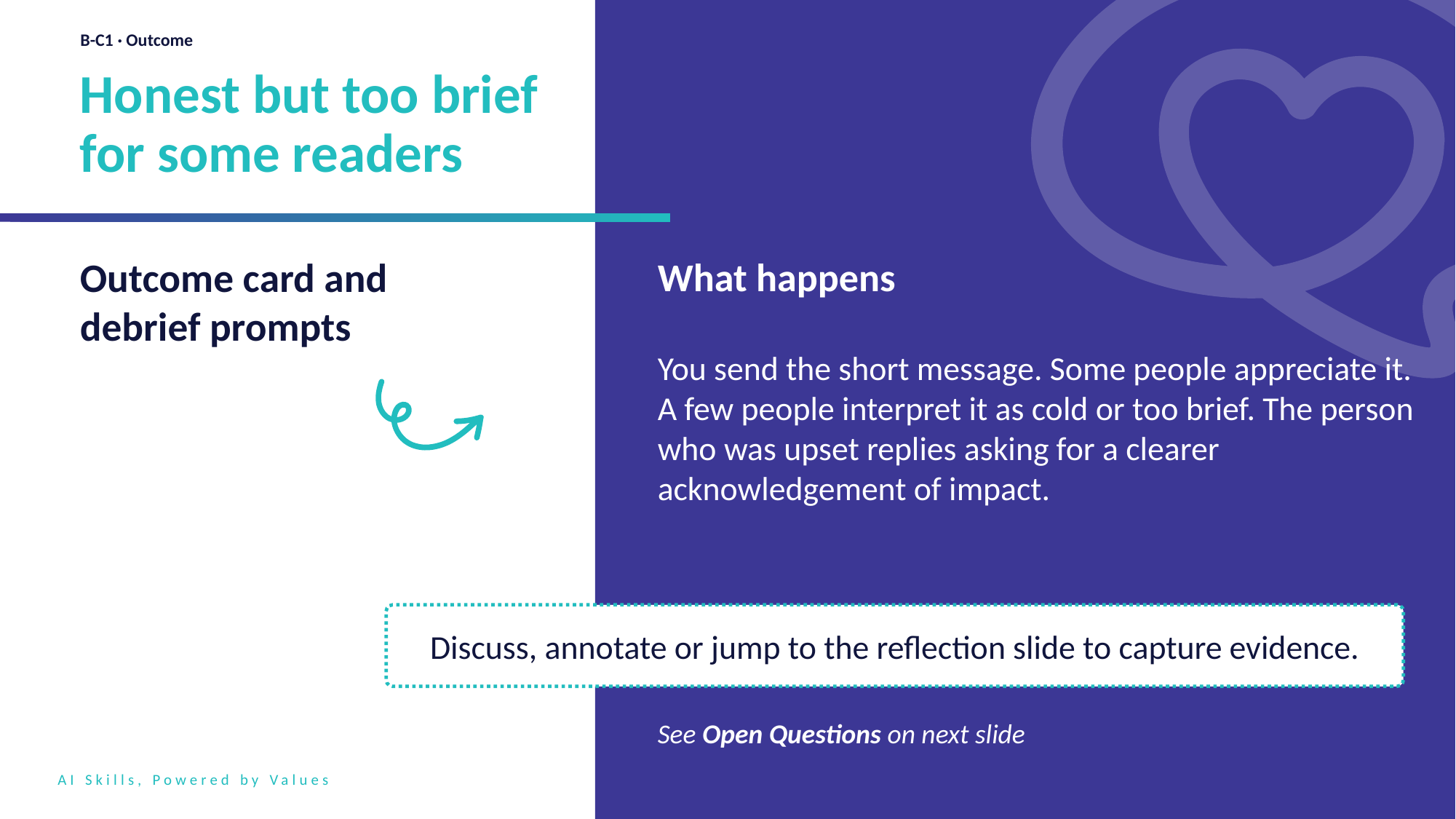

B-C1 · Outcome
Honest but too brief for some readers

Outcome card and debrief prompts

What happens

You send the short message. Some people appreciate it. A few people interpret it as cold or too brief. The person who was upset replies asking for a clearer acknowledgement of impact.

Discuss, annotate or jump to the reflection slide to capture evidence.
See Open Questions on next slide